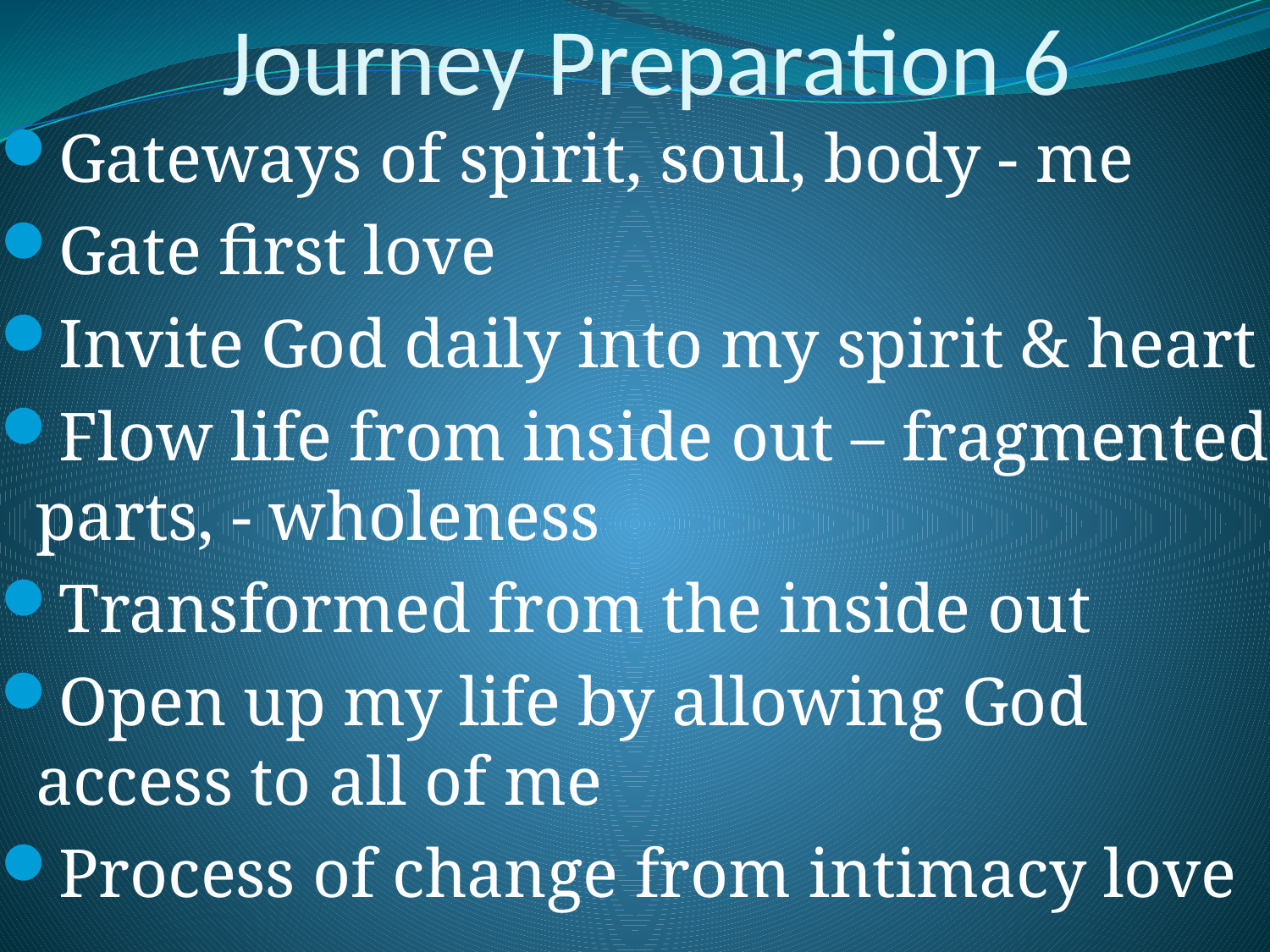

# Journey Preparation 6
Gateways of spirit, soul, body - me
Gate first love
Invite God daily into my spirit & heart
Flow life from inside out – fragmented parts, - wholeness
Transformed from the inside out
Open up my life by allowing God access to all of me
Process of change from intimacy love